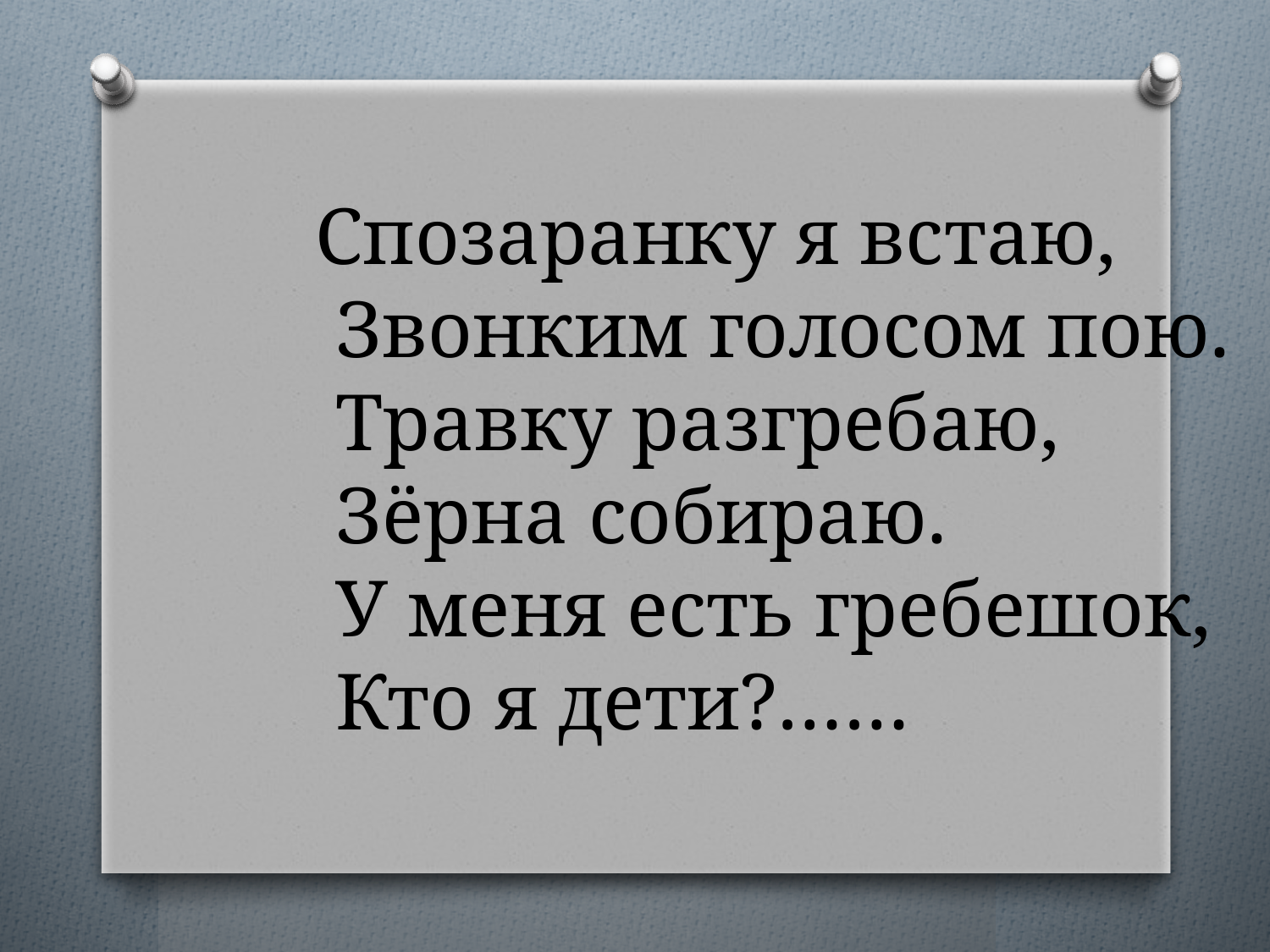

Спозаранку я встаю,
 Звонким голосом пою.
 Травку разгребаю,
 Зёрна собираю.
 У меня есть гребешок,
 Кто я дети?……